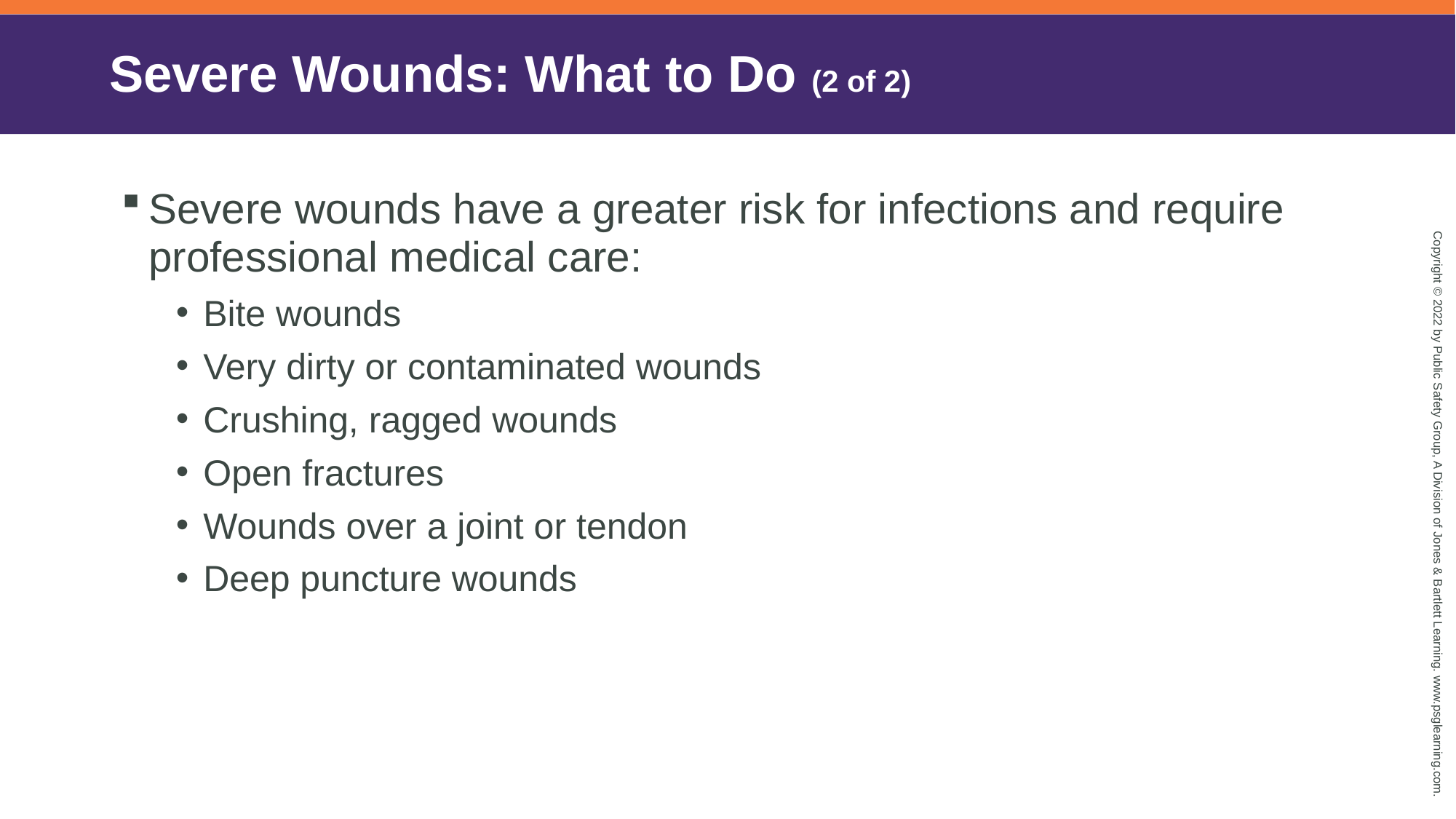

# Severe Wounds: What to Do (2 of 2)
Severe wounds have a greater risk for infections and require professional medical care:
Bite wounds
Very dirty or contaminated wounds
Crushing, ragged wounds
Open fractures
Wounds over a joint or tendon
Deep puncture wounds